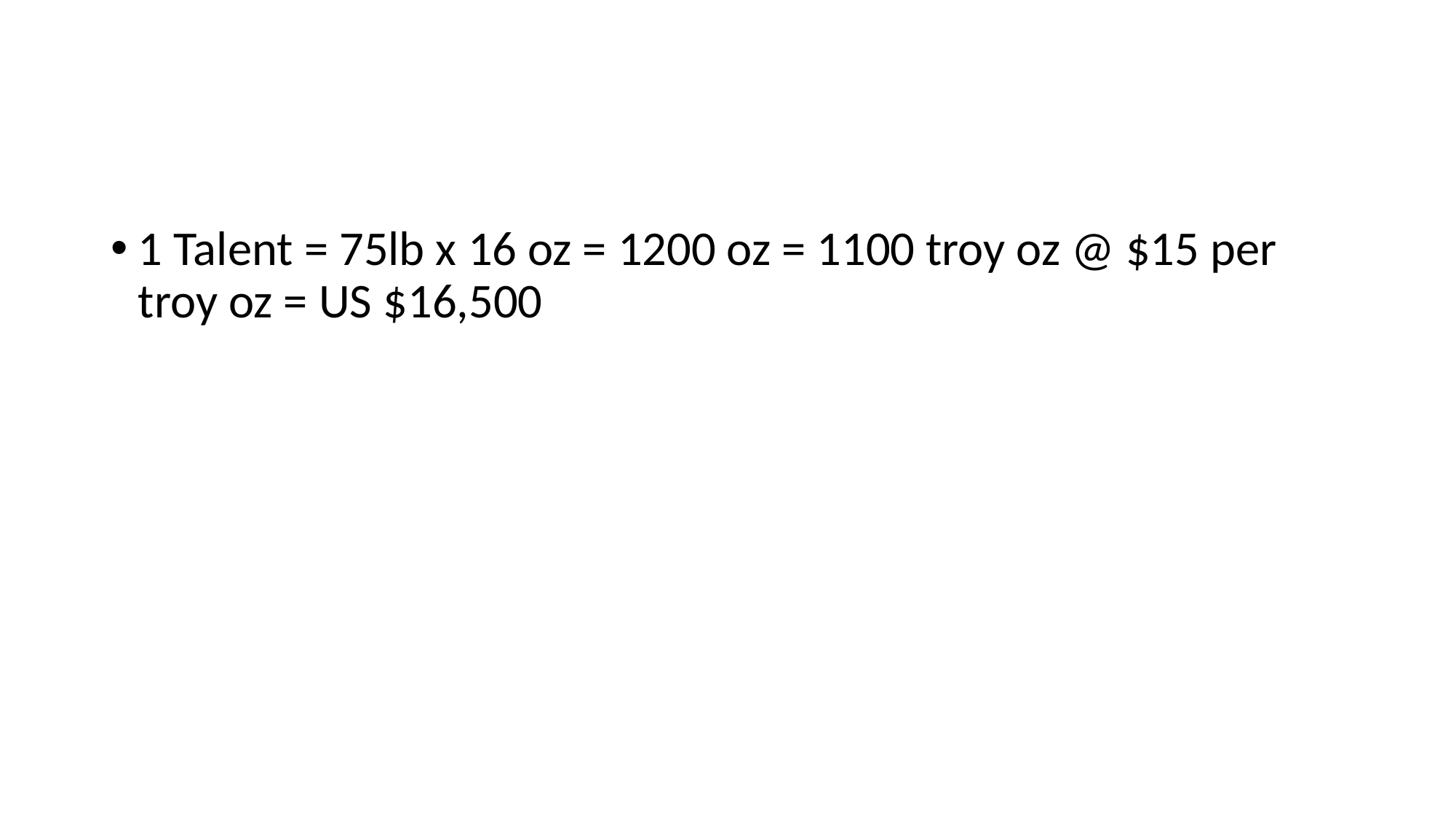

#
1 Talent = 75lb x 16 oz = 1200 oz = 1100 troy oz @ $15 per troy oz = US $16,500